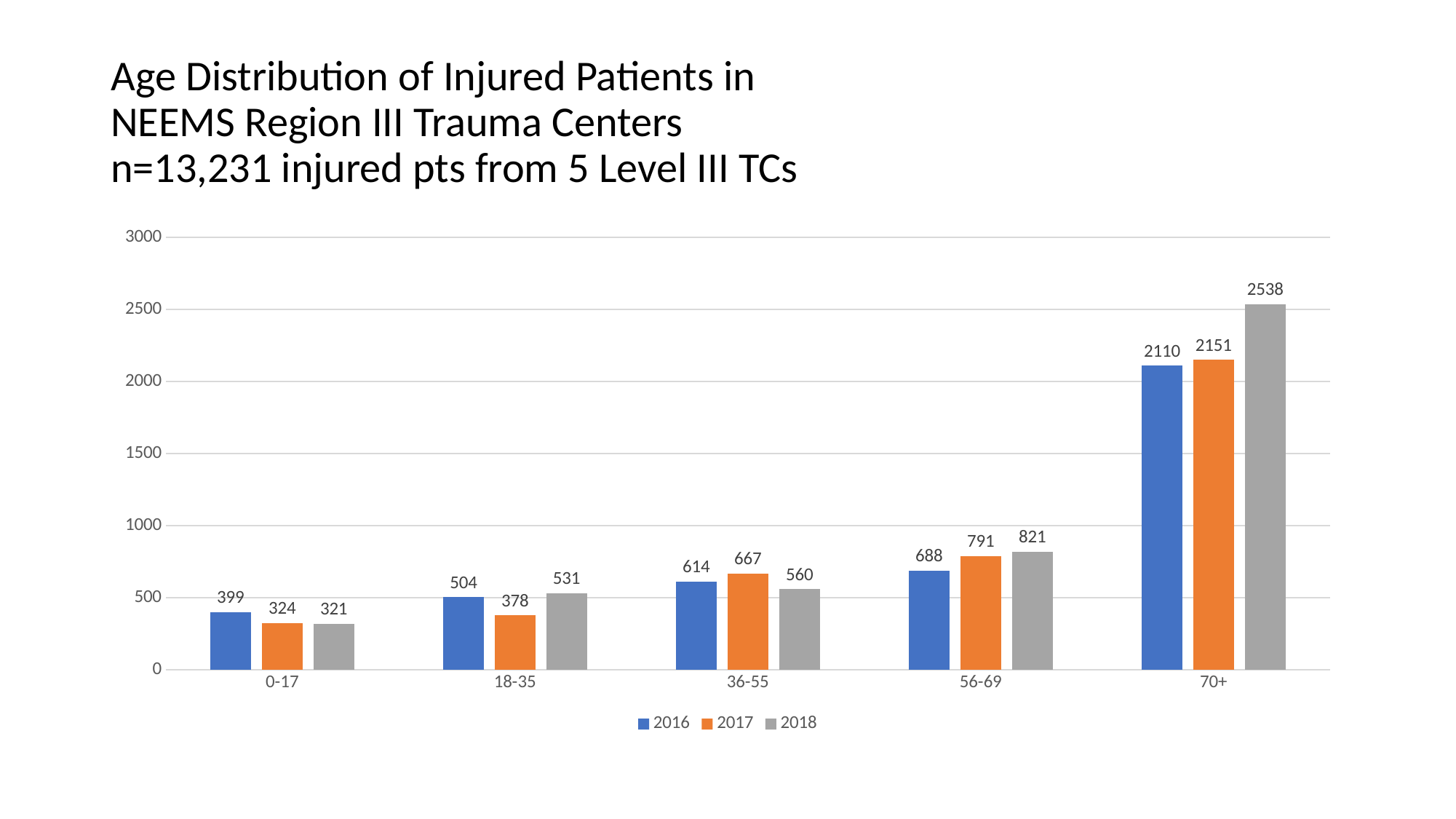

# Age Distribution of Injured Patients in NEEMS Region III Trauma Centers n=13,231 injured pts from 5 Level III TCs

### Chart

| Category | 2016 | 2017 | 2018 |
|---|---|---|---|
| 0-17 | 399.0 | 324.0 | 321.0 |
| 18-35 | 504.0 | 378.0 | 531.0 |
| 36-55 | 614.0 | 667.0 | 560.0 |
| 56-69 | 688.0 | 791.0 | 821.0 |
| 70+ | 2110.0 | 2151.0 | 2538.0 |